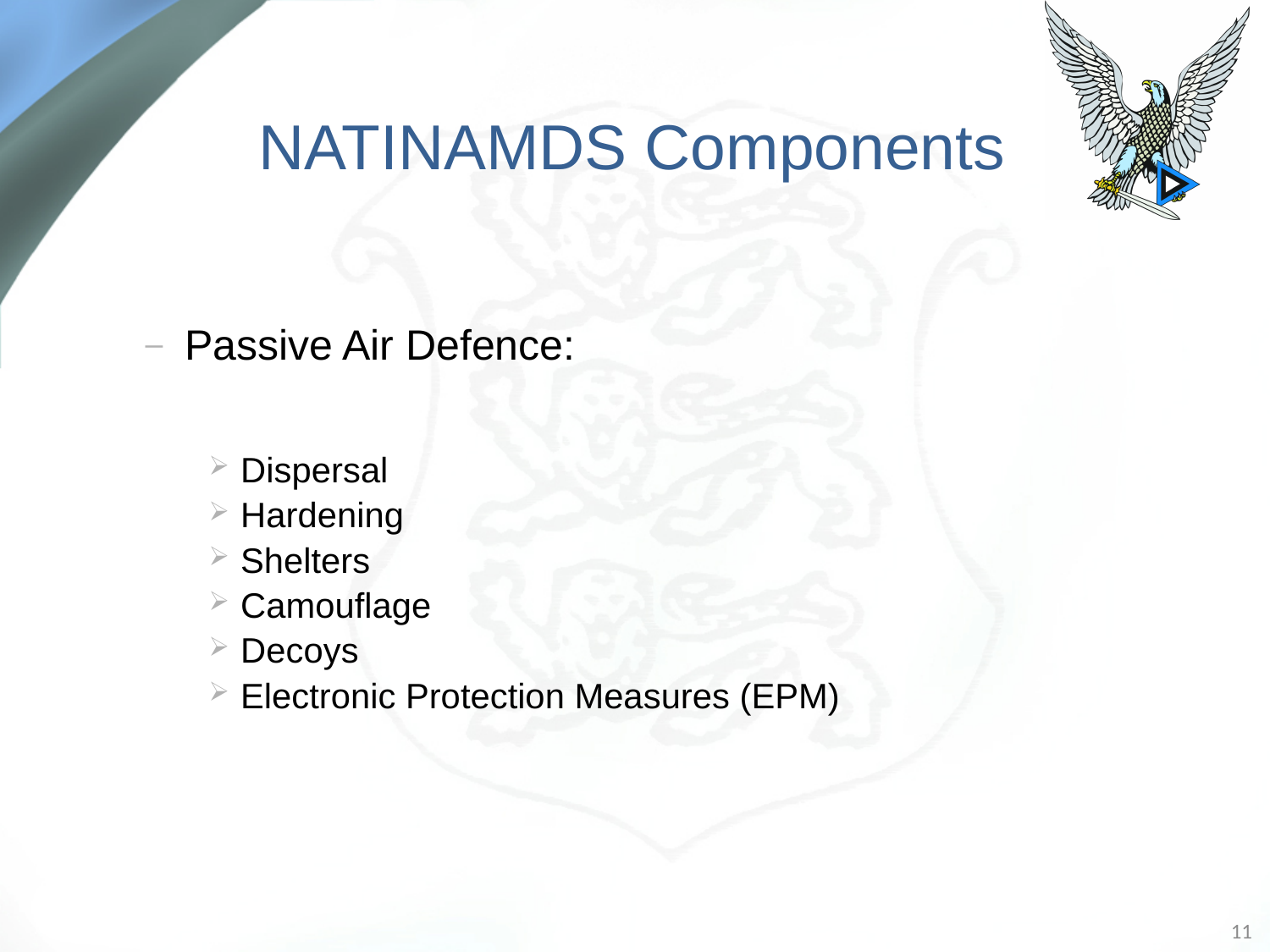

# NATINAMDS Components
Passive Air Defence:

Dispersal
Hardening
Shelters
Camouflage
Decoys
Electronic Protection Measures (EPM)

11